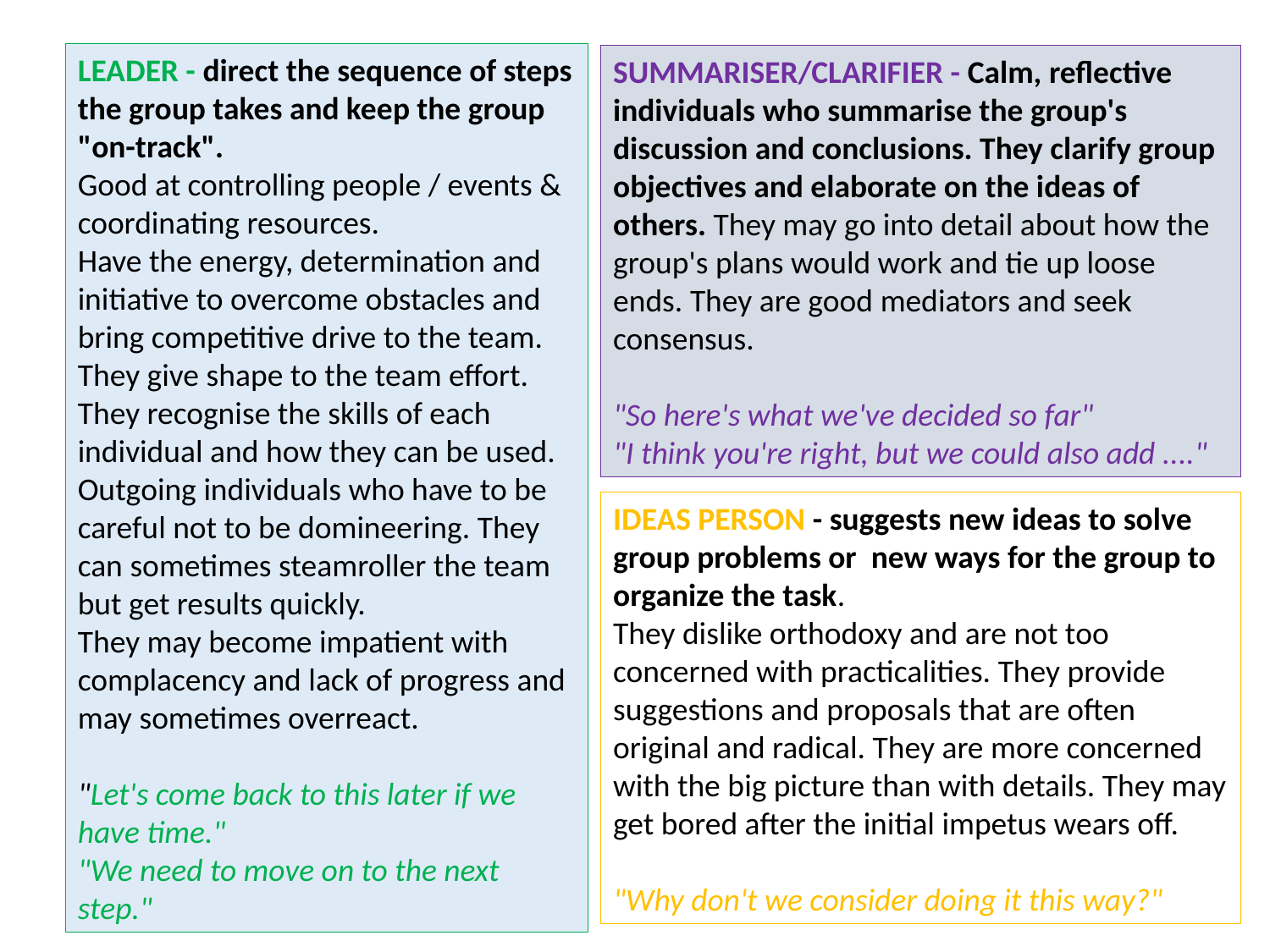

LEADER - direct the sequence of steps the group takes and keep the group "on-track".
Good at controlling people / events & coordinating resources.
Have the energy, determination and initiative to overcome obstacles and bring competitive drive to the team. They give shape to the team effort. They recognise the skills of each individual and how they can be used.
Outgoing individuals who have to be careful not to be domineering. They can sometimes steamroller the team but get results quickly.
They may become impatient with complacency and lack of progress and may sometimes overreact.
"Let's come back to this later if we have time."
"We need to move on to the next step."
SUMMARISER/CLARIFIER - Calm, reflective individuals who summarise the group's discussion and conclusions. They clarify group objectives and elaborate on the ideas of others. They may go into detail about how the group's plans would work and tie up loose ends. They are good mediators and seek consensus.
"So here's what we've decided so far"
"I think you're right, but we could also add ...."
IDEAS PERSON - suggests new ideas to solve group problems or  new ways for the group to organize the task.
They dislike orthodoxy and are not too concerned with practicalities. They provide suggestions and proposals that are often original and radical. They are more concerned with the big picture than with details. They may get bored after the initial impetus wears off.
"Why don't we consider doing it this way?"